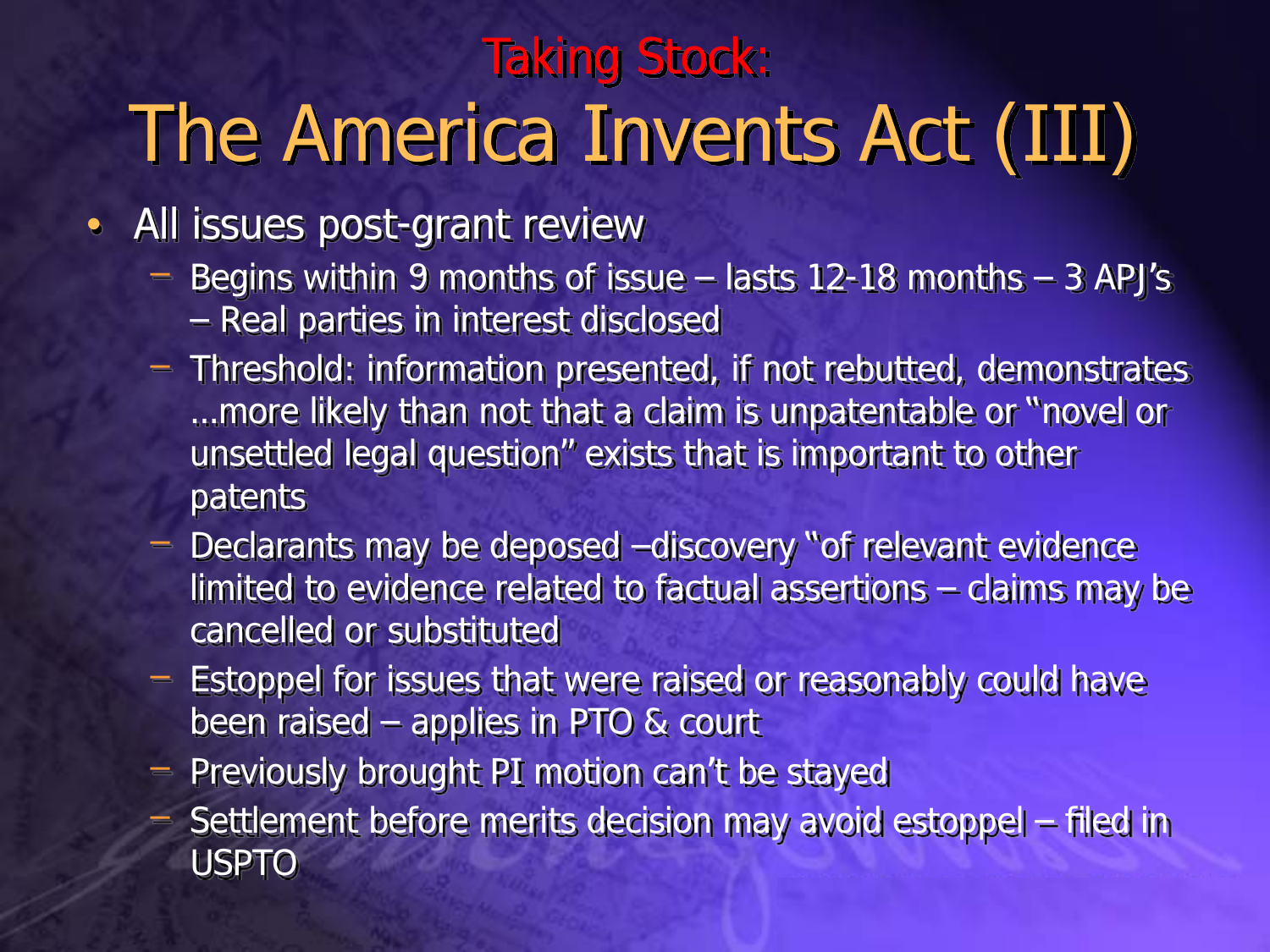

# Taking Stock: The America Invents Act (III)
All issues post-grant review
Begins within 9 months of issue – lasts 12-18 months – 3 APJ’s – Real parties in interest disclosed
Threshold: information presented, if not rebutted, demonstrates …more likely than not that a claim is unpatentable or “novel or unsettled legal question” exists that is important to other patents
Declarants may be deposed –discovery “of relevant evidence limited to evidence related to factual assertions – claims may be cancelled or substituted
Estoppel for issues that were raised or reasonably could have been raised – applies in PTO & court
Previously brought PI motion can’t be stayed
Settlement before merits decision may avoid estoppel – filed in USPTO